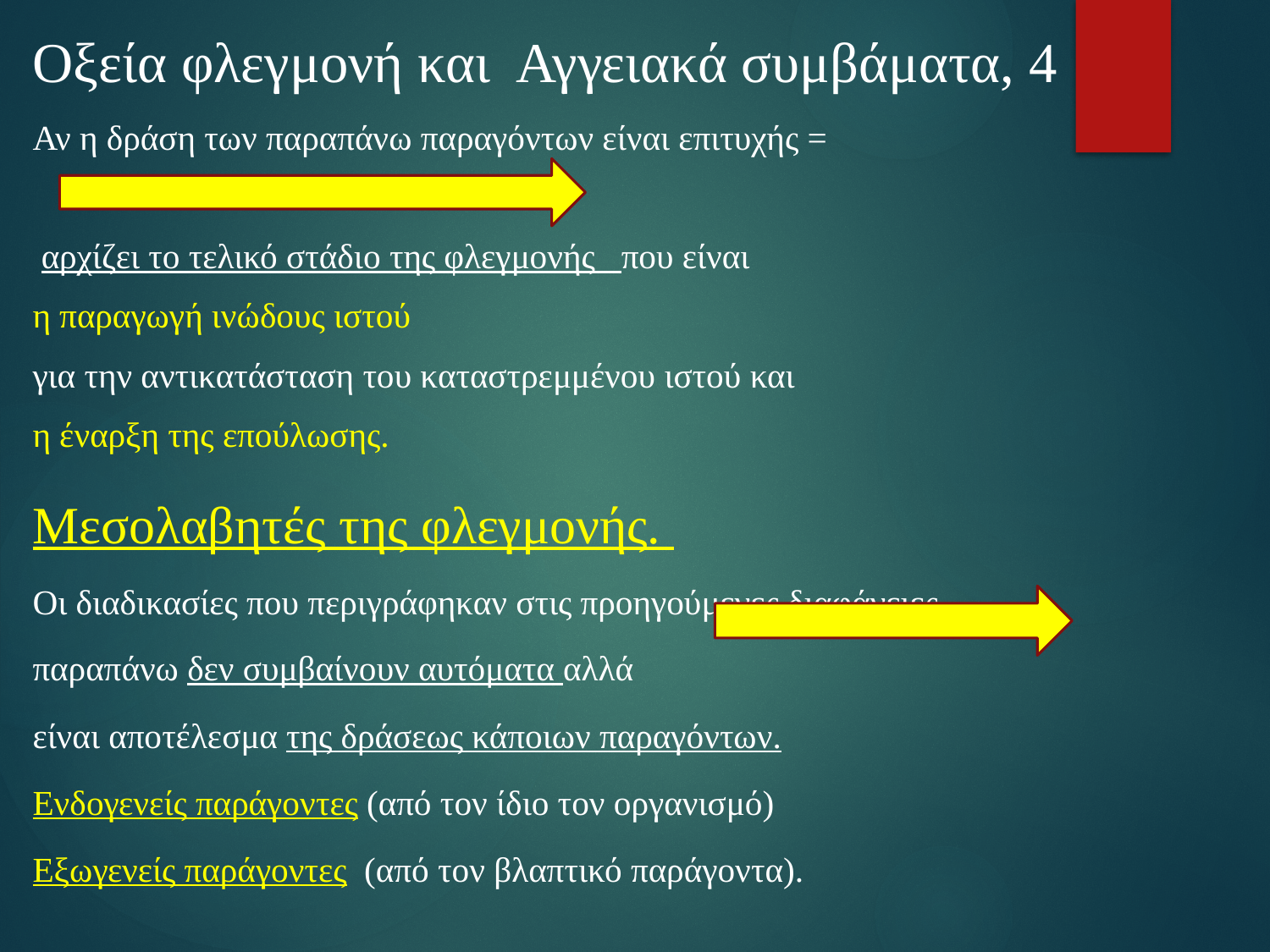

# Οξεία φλεγμονή και  Αγγειακά συμβάματα, 4
Αν η δράση των παραπάνω παραγόντων είναι επιτυχής =

 αρχίζει το τελικό στάδιο της φλεγμονής   που είναι
η παραγωγή ινώδους ιστού
για την αντικατάσταση του καταστρεμμένου ιστού και
η έναρξη της επούλωσης.
Μεσολαβητές της φλεγμονής.
Οι διαδικασίες που περιγράφηκαν στις προηγούμενες διαφάνειες
παραπάνω δεν συμβαίνουν αυτόματα αλλά
είναι αποτέλεσμα της δράσεως κάποιων παραγόντων.
Ενδογενείς παράγοντες (από τον ίδιο τον οργανισμό)
Εξωγενείς παράγοντες  (από τον βλαπτικό παράγοντα).